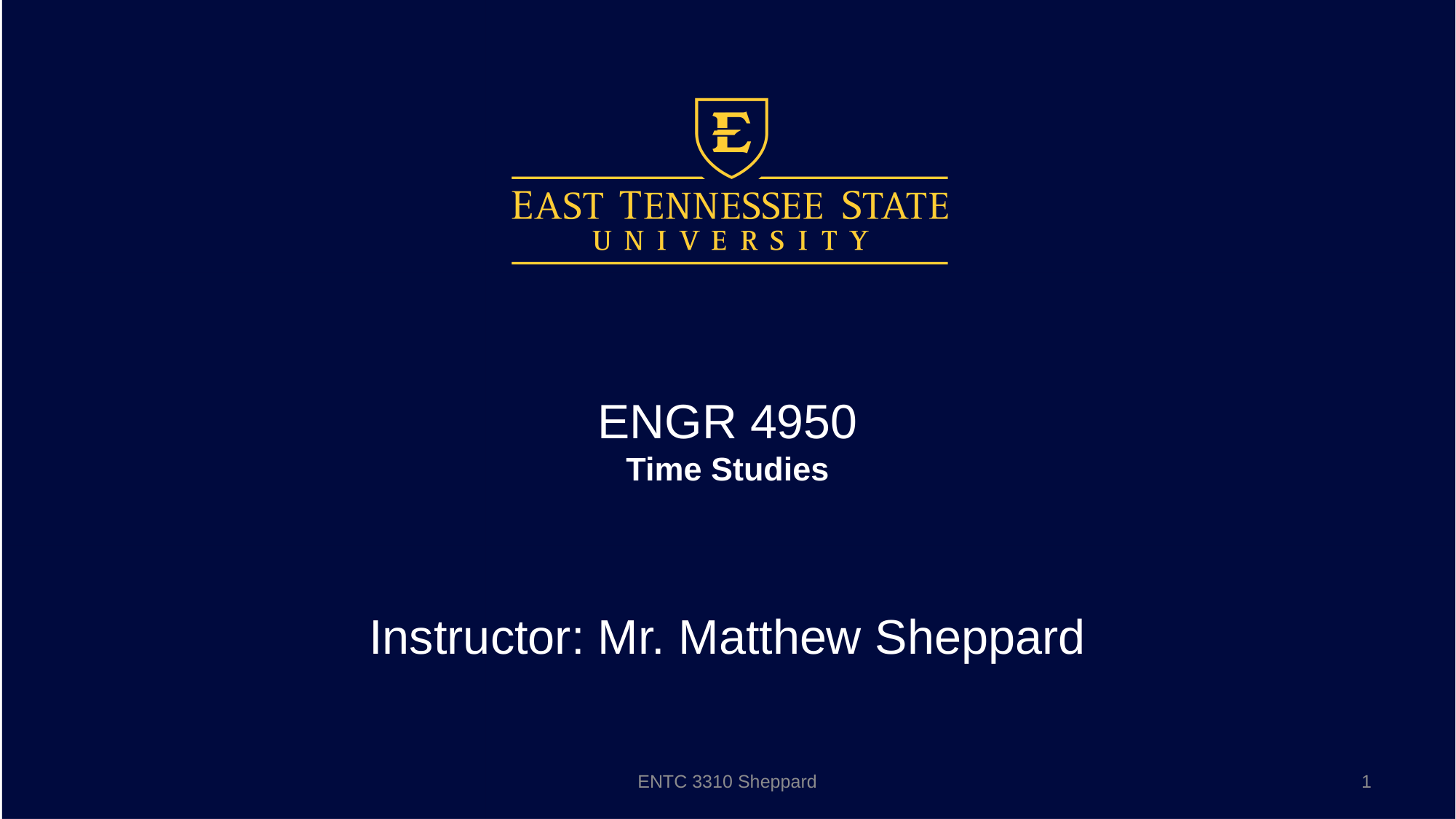

# ENGR 4950 Time Studies
Instructor: Mr. Matthew Sheppard
ENTC 3310 Sheppard
1